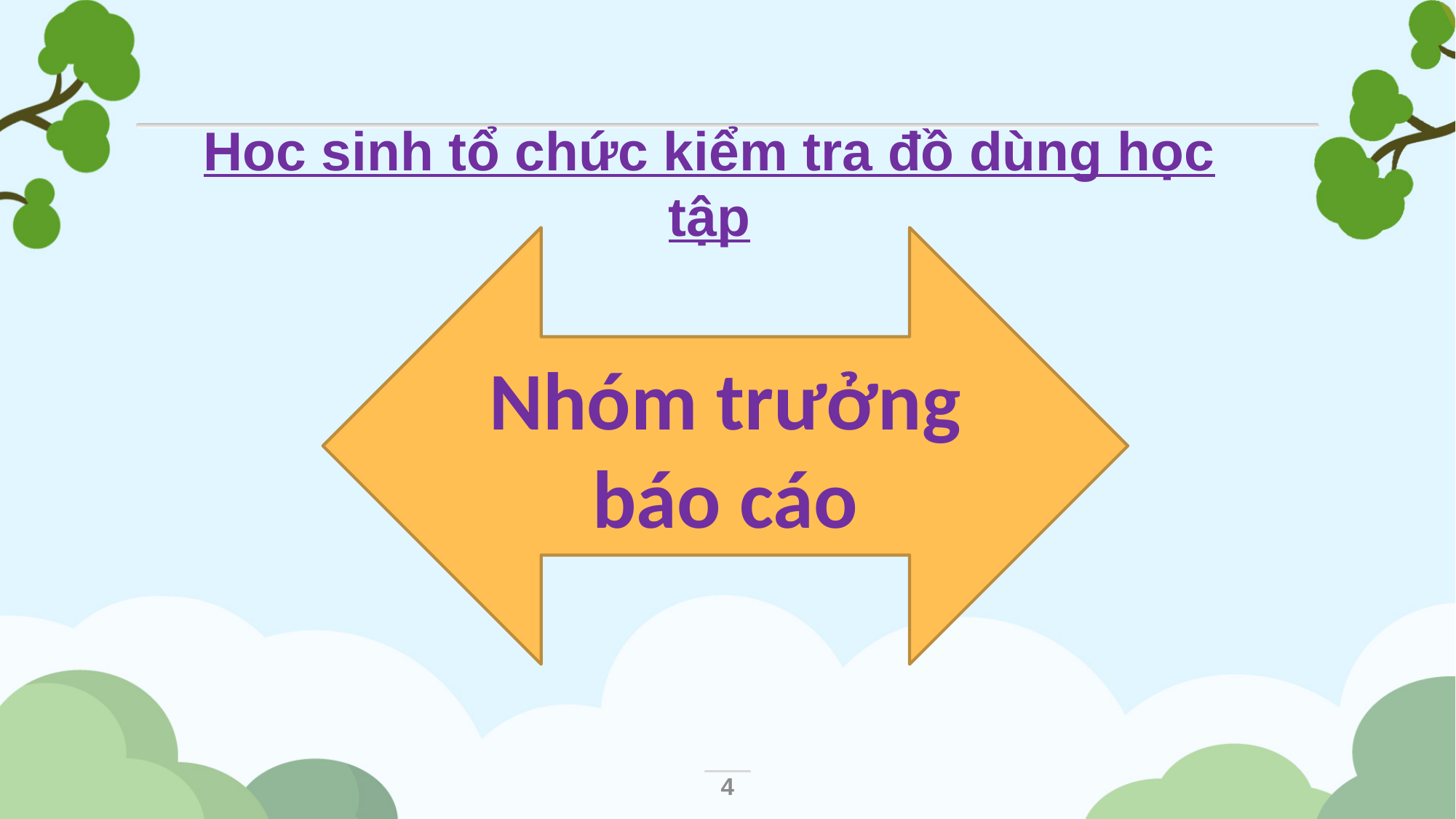

Hoc sinh tổ chức kiểm tra đồ dùng học tập

Nhóm trưởng báo cáo

4